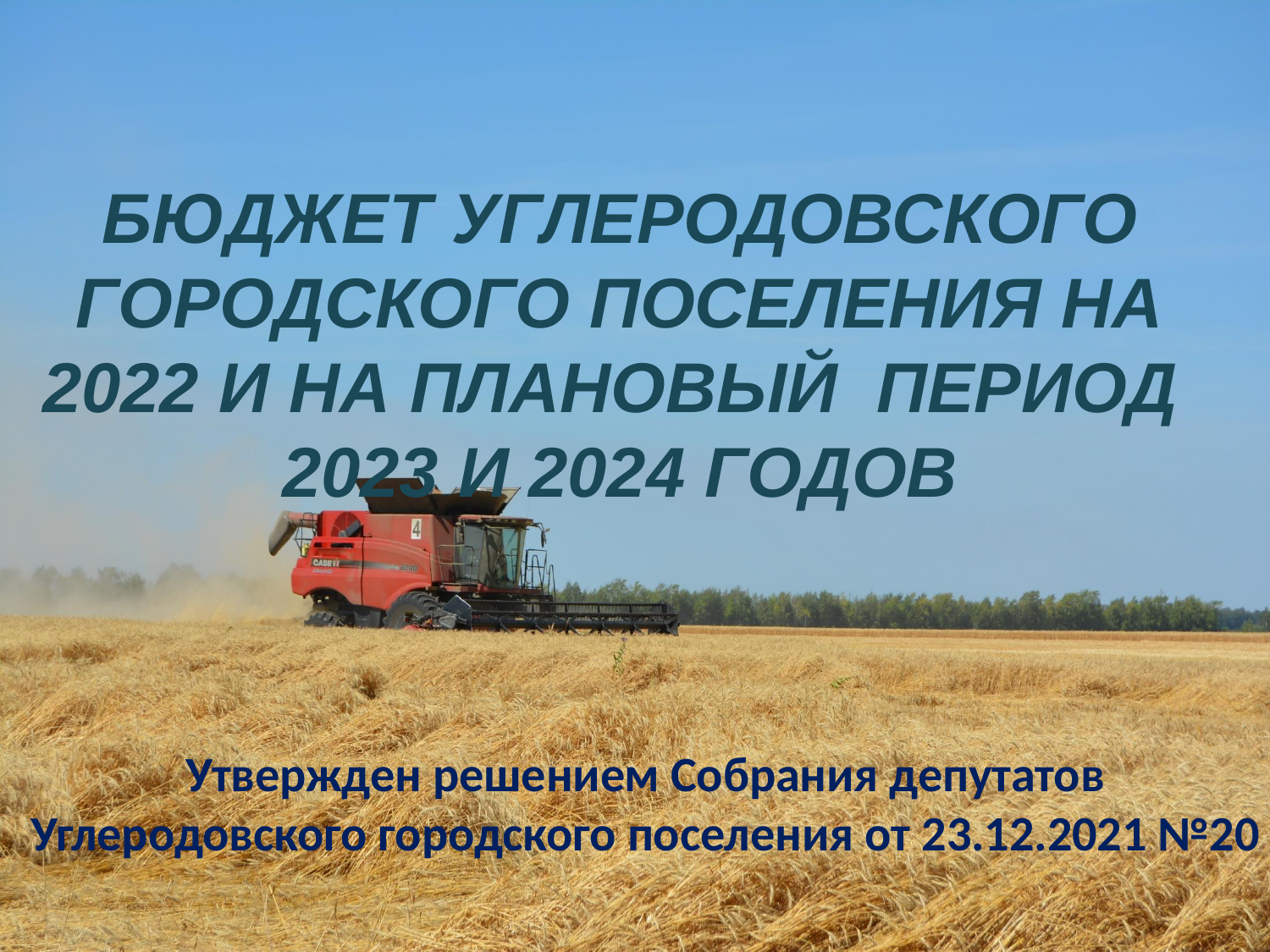

# Бюджет УГЛЕРОДОВСКОГО ГОРОДСКОГО ПОСЕЛЕНИЯ НА 2022 и на плановый  период  2023 и 2024 годов
Утвержден решением Собрания депутатов Углеродовского городского поселения от 23.12.2021 №20